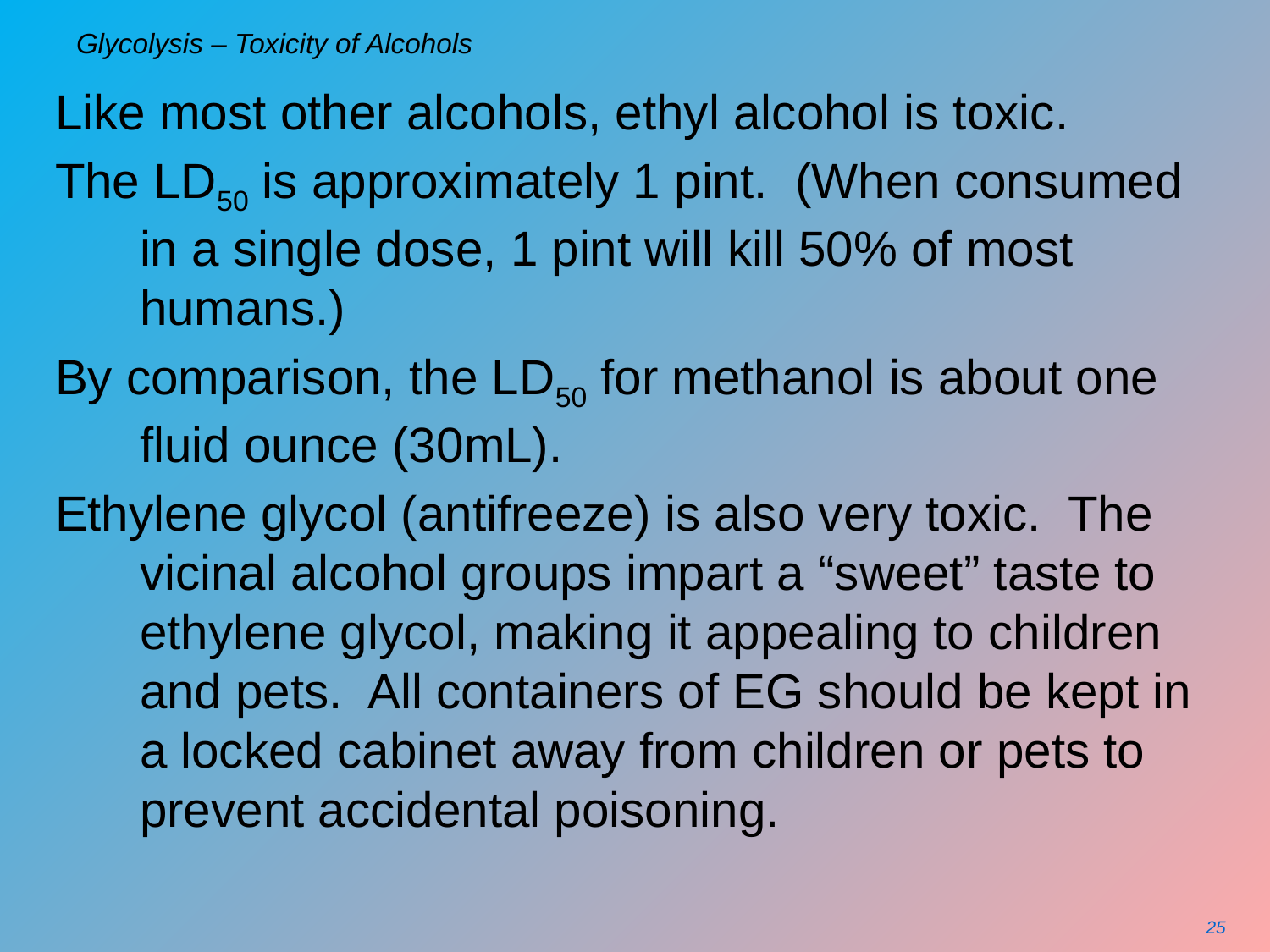

# Glycolysis – Toxicity of Alcohols
Like most other alcohols, ethyl alcohol is toxic.
The LD50 is approximately 1 pint.  (When consumed in a single dose, 1 pint will kill 50% of most humans.)
By comparison, the LD50 for methanol is about one fluid ounce (30mL).
Ethylene glycol (antifreeze) is also very toxic.  The vicinal alcohol groups impart a “sweet” taste to ethylene glycol, making it appealing to children and pets.  All containers of EG should be kept in a locked cabinet away from children or pets to prevent accidental poisoning.

25